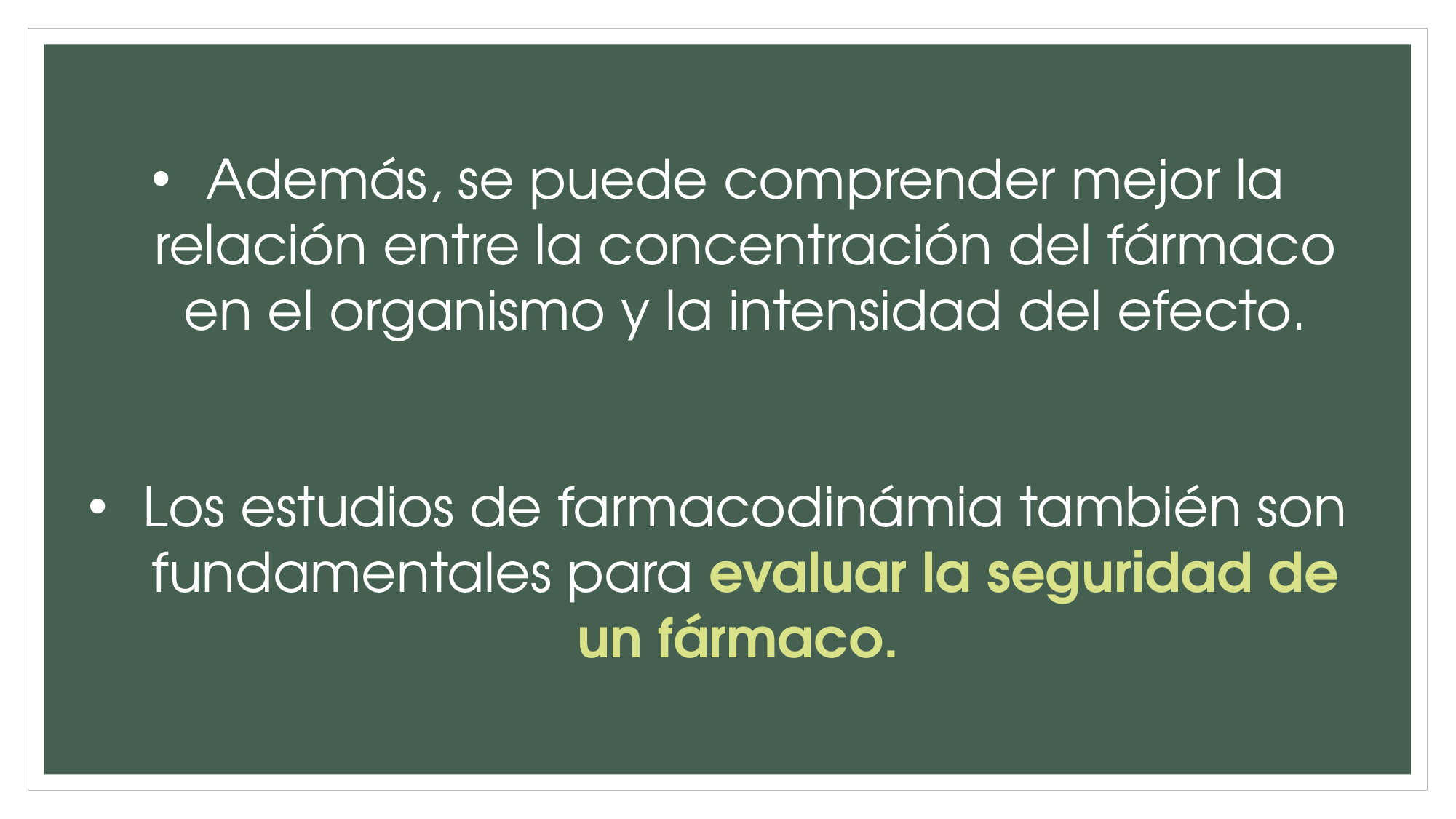

Además, se puede comprender mejor la relación entre la concentración del fármaco en el organismo y la intensidad del efecto.

Los estudios de farmacodinámia también son fundamentales para evaluar la seguridad de un fármaco.